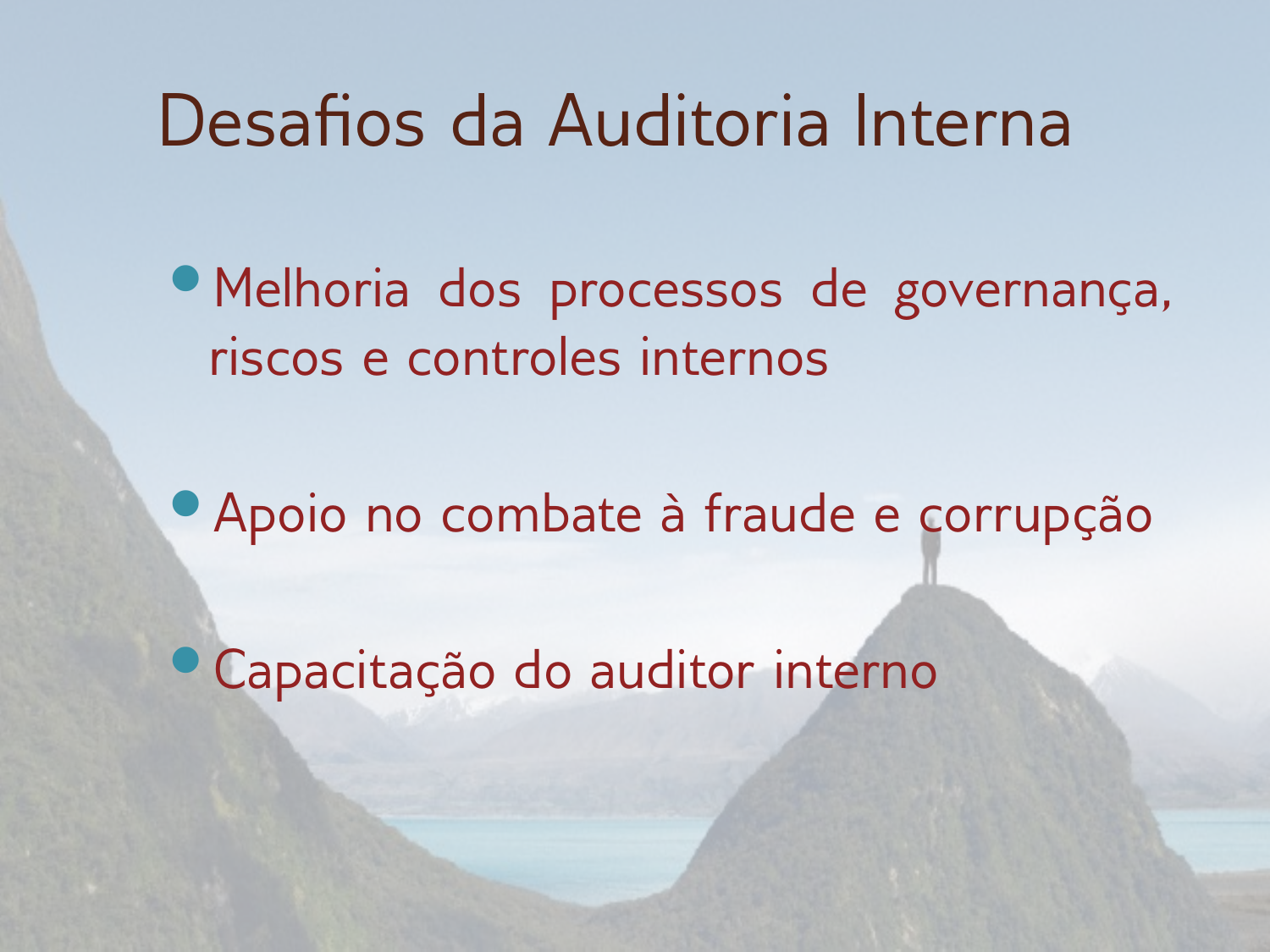

# Desafios da Auditoria Interna

Melhoria dos processos de governança, riscos e controles internos

Apoio no combate à fraude e corrupção

Capacitação do auditor interno